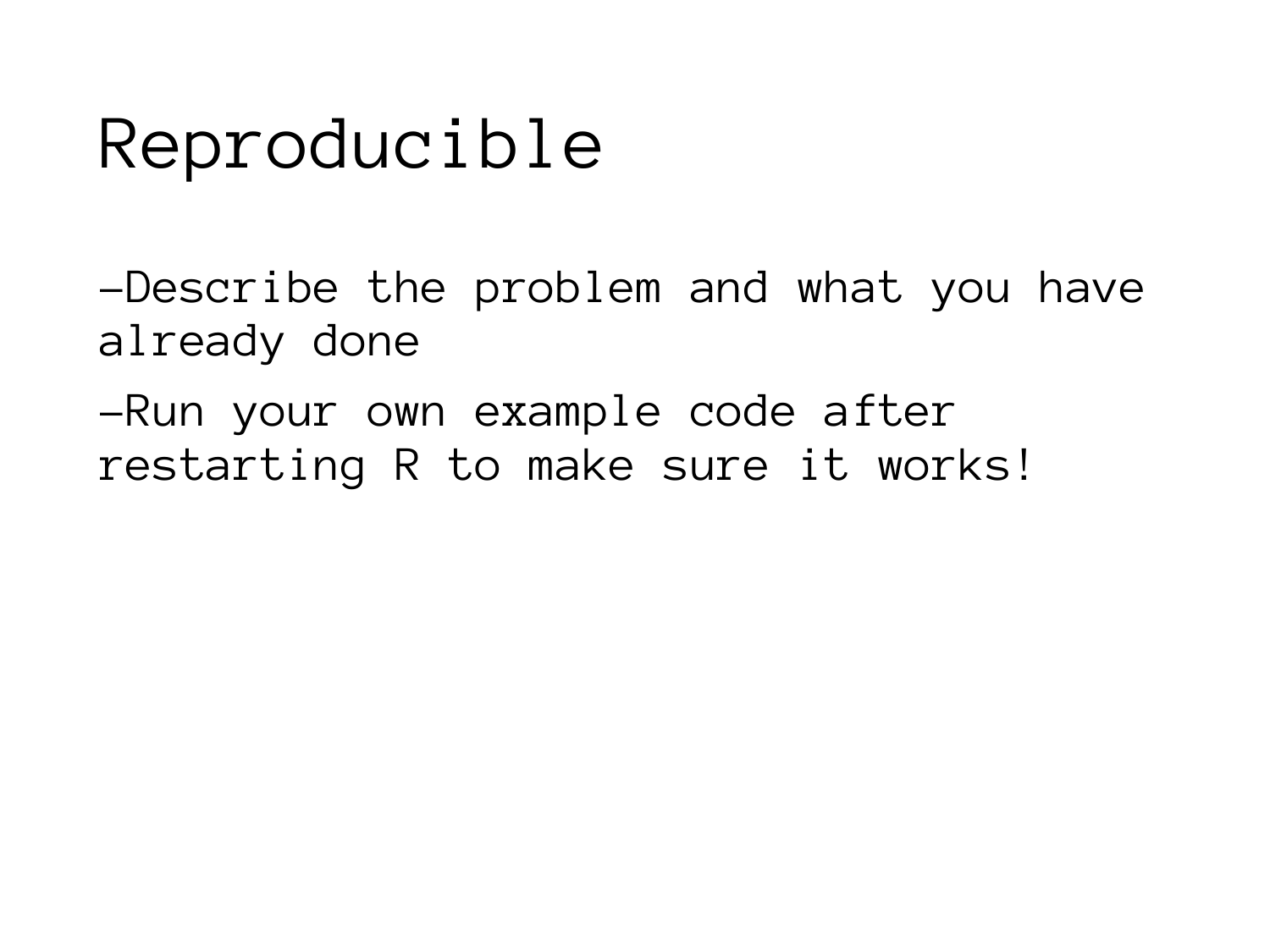

# Reproducible
-Describe the problem and what you have already done
-Run your own example code after restarting R to make sure it works!